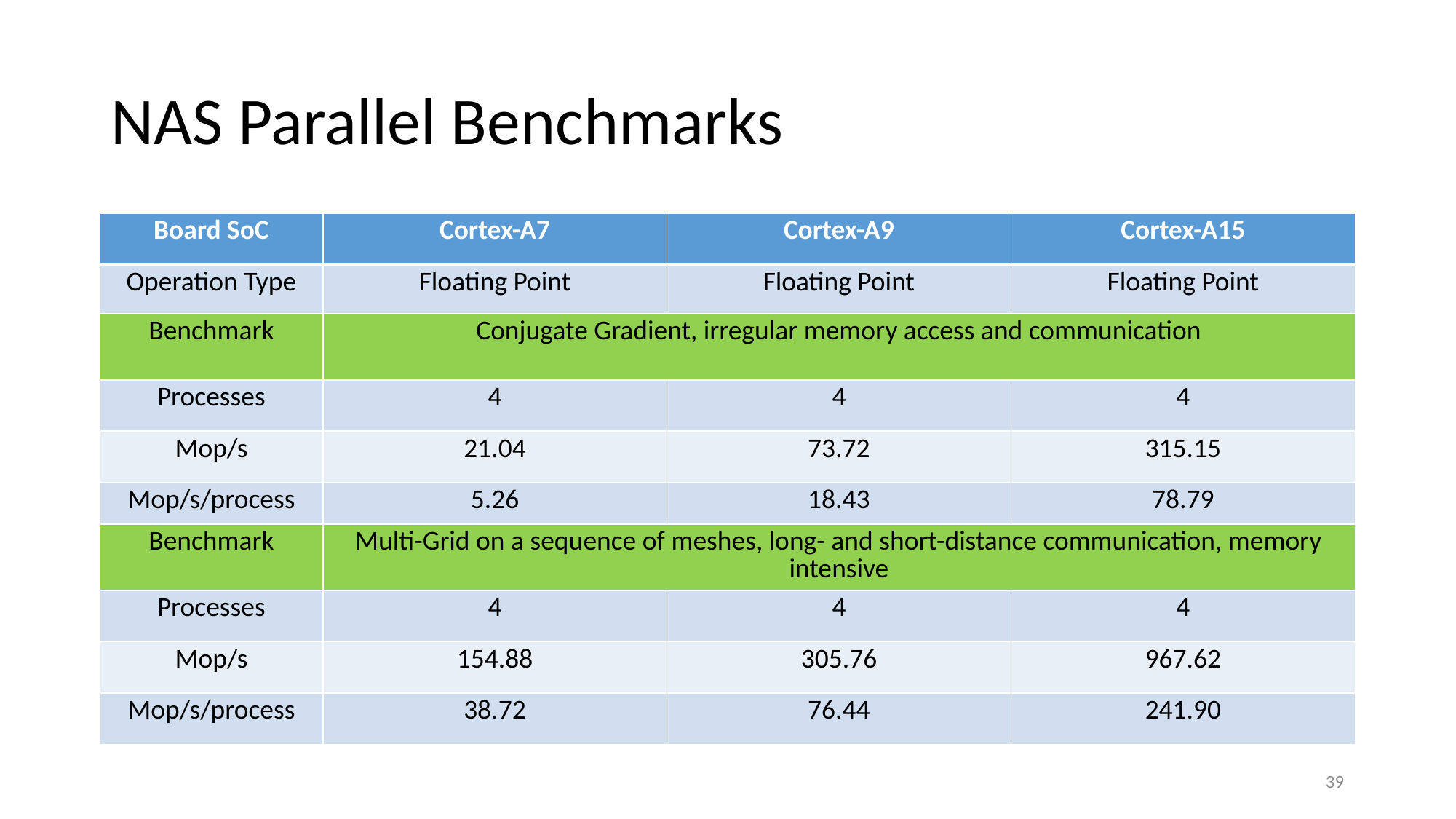

# NAS Parallel Benchmarks
| Board SoC | Cortex-A7 | Cortex-A9 | Cortex-A15 |
| --- | --- | --- | --- |
| Operation Type | Floating Point | Floating Point | Floating Point |
| Benchmark | Conjugate Gradient, irregular memory access and communication |  |  |
| Processes | 4 | 4 | 4 |
| Mop/s | 21.04 | 73.72 | 315.15 |
| Mop/s/process | 5.26 | 18.43 | 78.79 |
| Benchmark | Multi-Grid on a sequence of meshes, long- and short-distance communication, memory intensive |  |  |
| Processes | 4 | 4 | 4 |
| Mop/s | 154.88 | 305.76 | 967.62 |
| Mop/s/process | 38.72 | 76.44 | 241.90 |
39